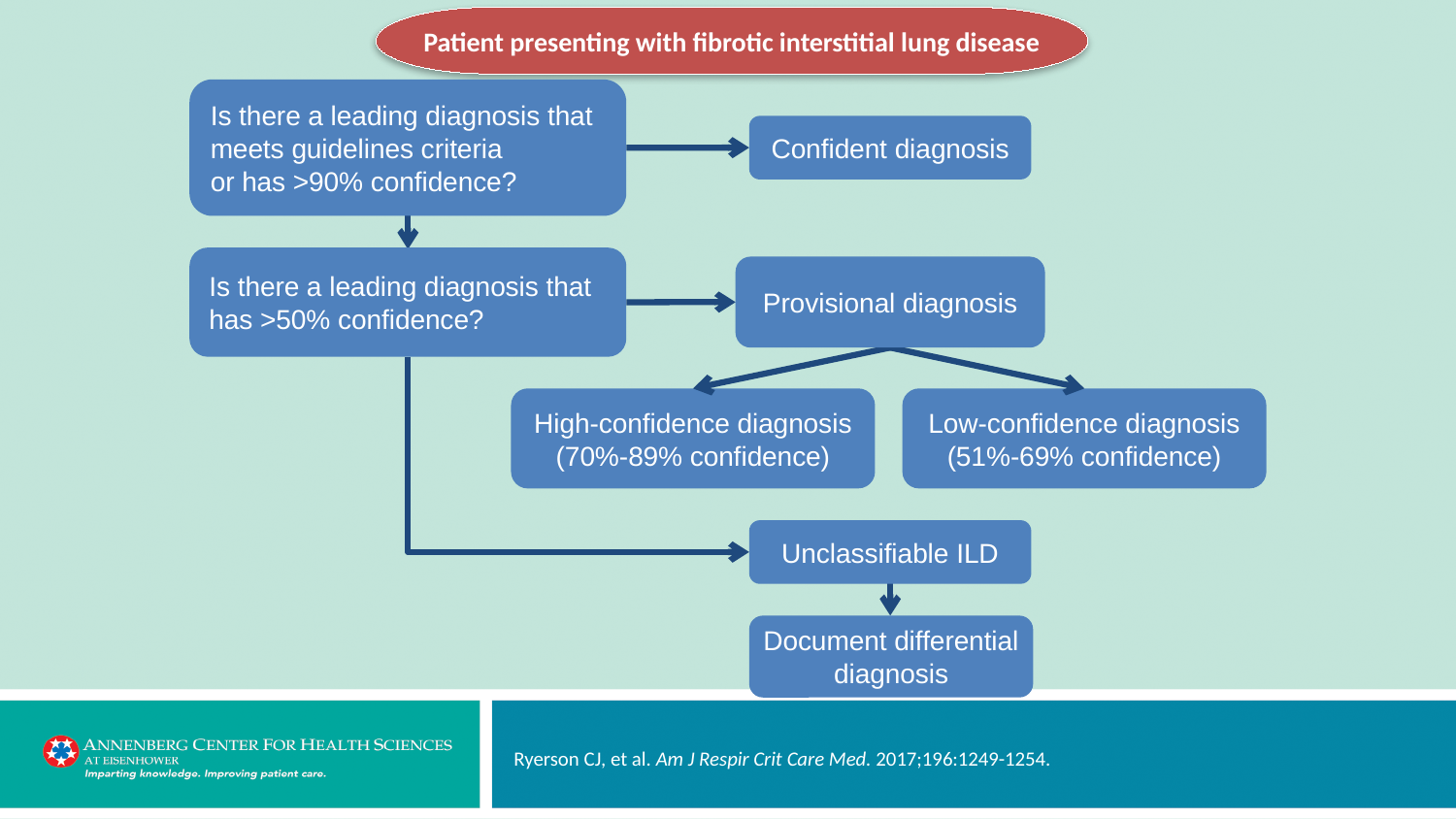

Patient presenting with fibrotic interstitial lung disease
Is there a leading diagnosis that
meets guidelines criteria
or has >90% confidence?
Confident diagnosis
Is there a leading diagnosis that
has >50% confidence?
Provisional diagnosis
High-confidence diagnosis
(70%-89% confidence)
Low-confidence diagnosis
(51%-69% confidence)
Unclassifiable ILD
Document differential
diagnosis
Ryerson CJ, et al. Am J Respir Crit Care Med. 2017;196:1249-1254.